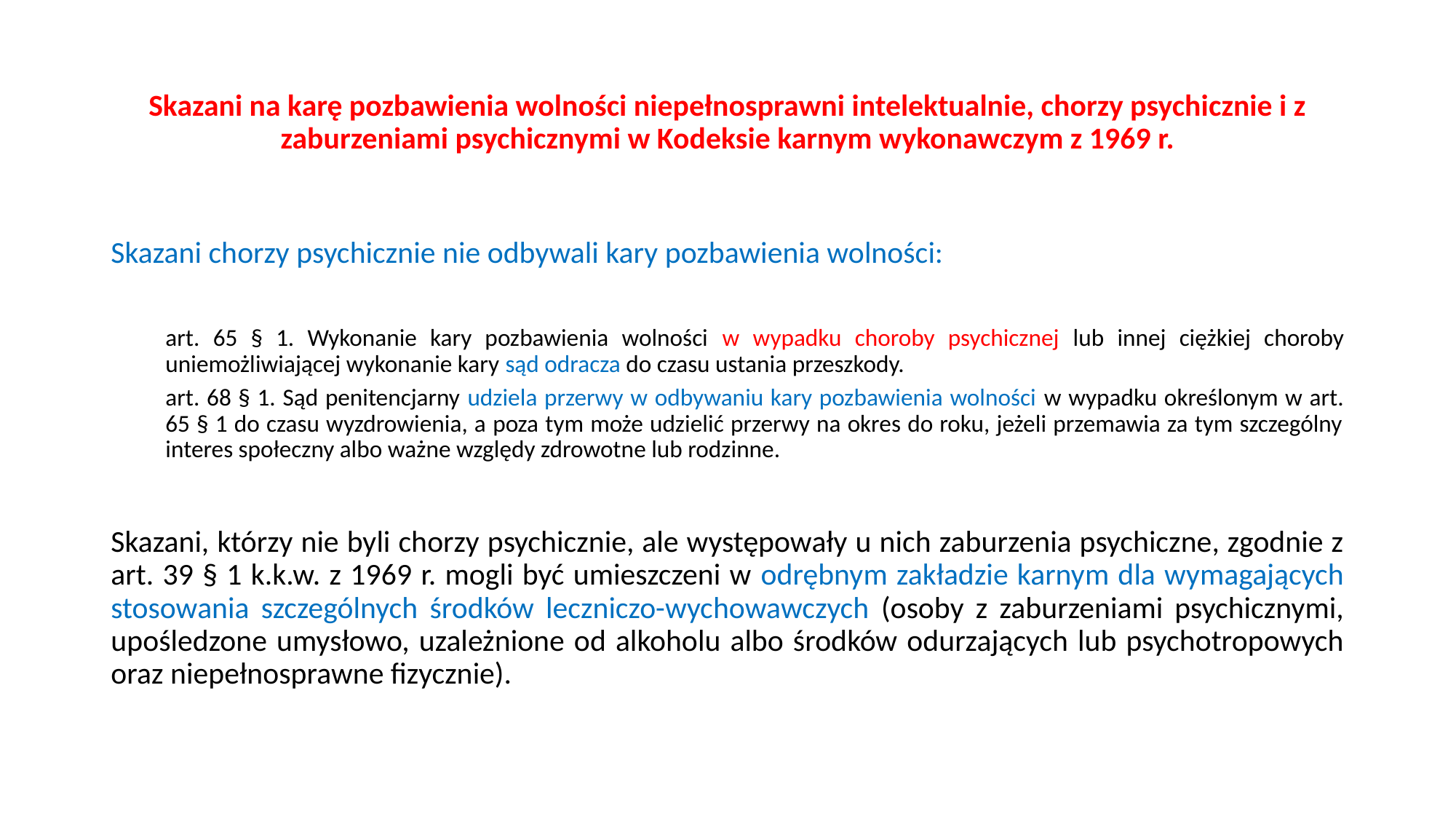

# Skazani na karę pozbawienia wolności niepełnosprawni intelektualnie, chorzy psychicznie i z zaburzeniami psychicznymi w Kodeksie karnym wykonawczym z 1969 r.
Skazani chorzy psychicznie nie odbywali kary pozbawienia wolności:

art. 65 § 1. Wykonanie kary pozbawienia wolności w wypadku choroby psychicznej lub innej ciężkiej choroby uniemożliwiającej wykonanie kary sąd odracza do czasu ustania przeszkody.
art. 68 § 1. Sąd penitencjarny udziela przerwy w odbywaniu kary pozbawienia wolności w wypadku określonym w art. 65 § 1 do czasu wyzdrowienia, a poza tym może udzielić przerwy na okres do roku, jeżeli przemawia za tym szczególny interes społeczny albo ważne względy zdrowotne lub rodzinne.

Skazani, którzy nie byli chorzy psychicznie, ale występowały u nich zaburzenia psychiczne, zgodnie z art. 39 § 1 k.k.w. z 1969 r. mogli być umieszczeni w odrębnym zakładzie karnym dla wymagających stosowania szczególnych środków leczniczo-wychowawczych (osoby z zaburzeniami psychicznymi, upośledzone umysłowo, uzależnione od alkoholu albo środków odurzających lub psychotropowych oraz niepełnosprawne fizycznie).